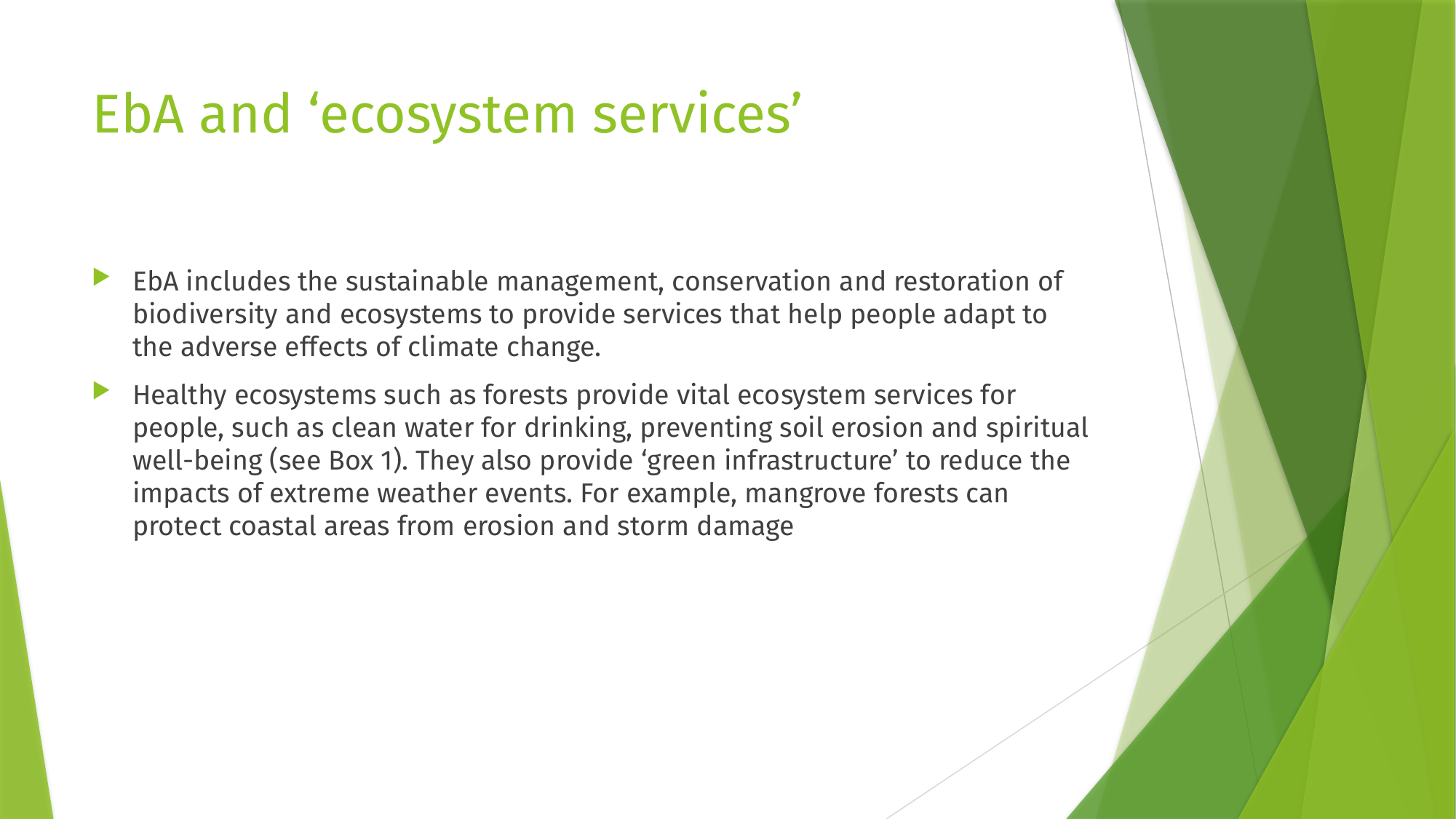

# EbA and ‘ecosystem services’
EbA includes the sustainable management, conservation and restoration of biodiversity and ecosystems to provide services that help people adapt to the adverse effects of climate change.
Healthy ecosystems such as forests provide vital ecosystem services for people, such as clean water for drinking, preventing soil erosion and spiritual well-being (see Box 1). They also provide ‘green infrastructure’ to reduce the impacts of extreme weather events. For example, mangrove forests can protect coastal areas from erosion and storm damage